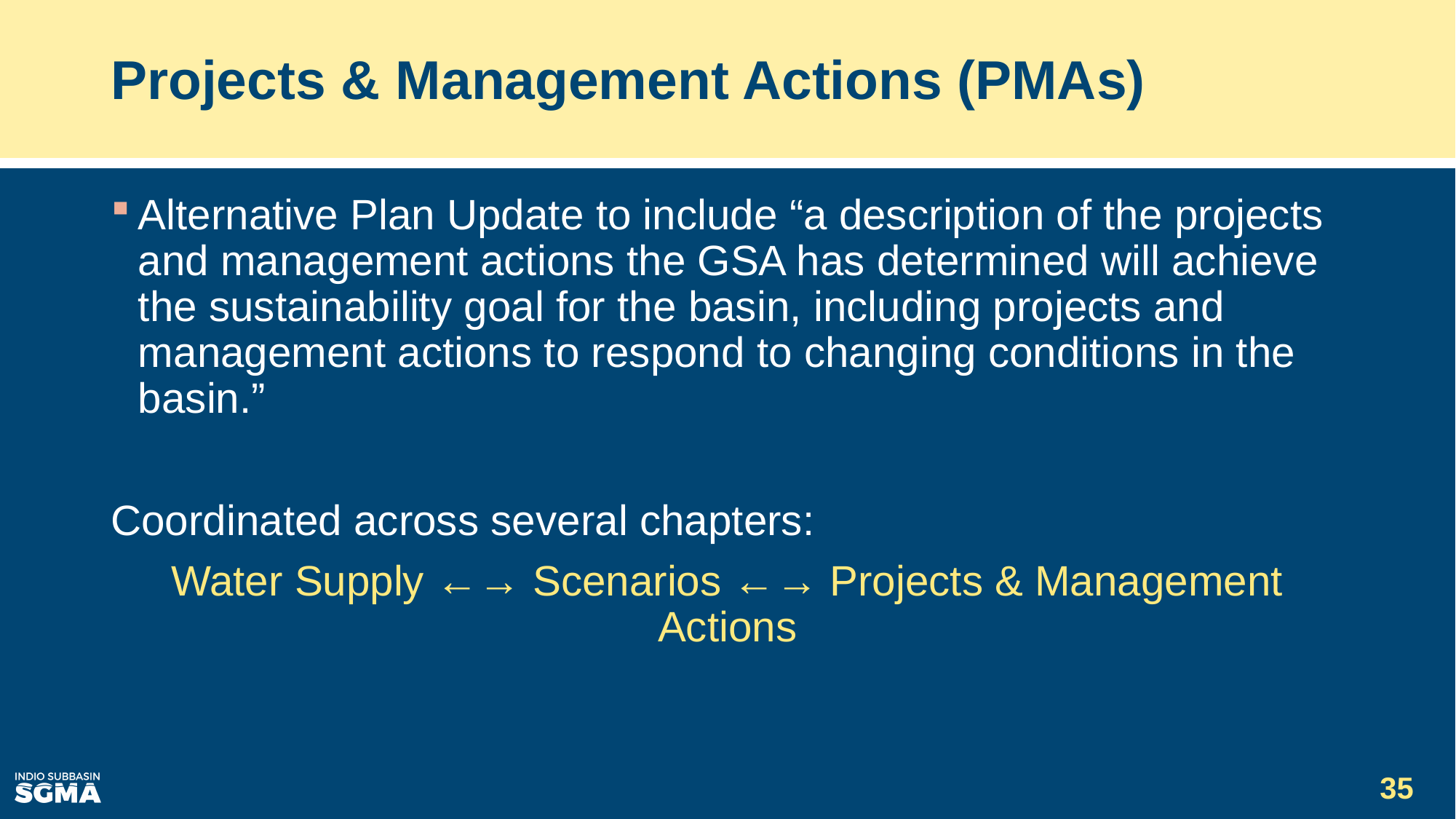

# Projects & Management Actions (PMAs)
Alternative Plan Update to include “a description of the projects and management actions the GSA has determined will achieve the sustainability goal for the basin, including projects and management actions to respond to changing conditions in the basin.”

Coordinated across several chapters:
Water Supply ←→ Scenarios ←→ Projects & Management Actions

35